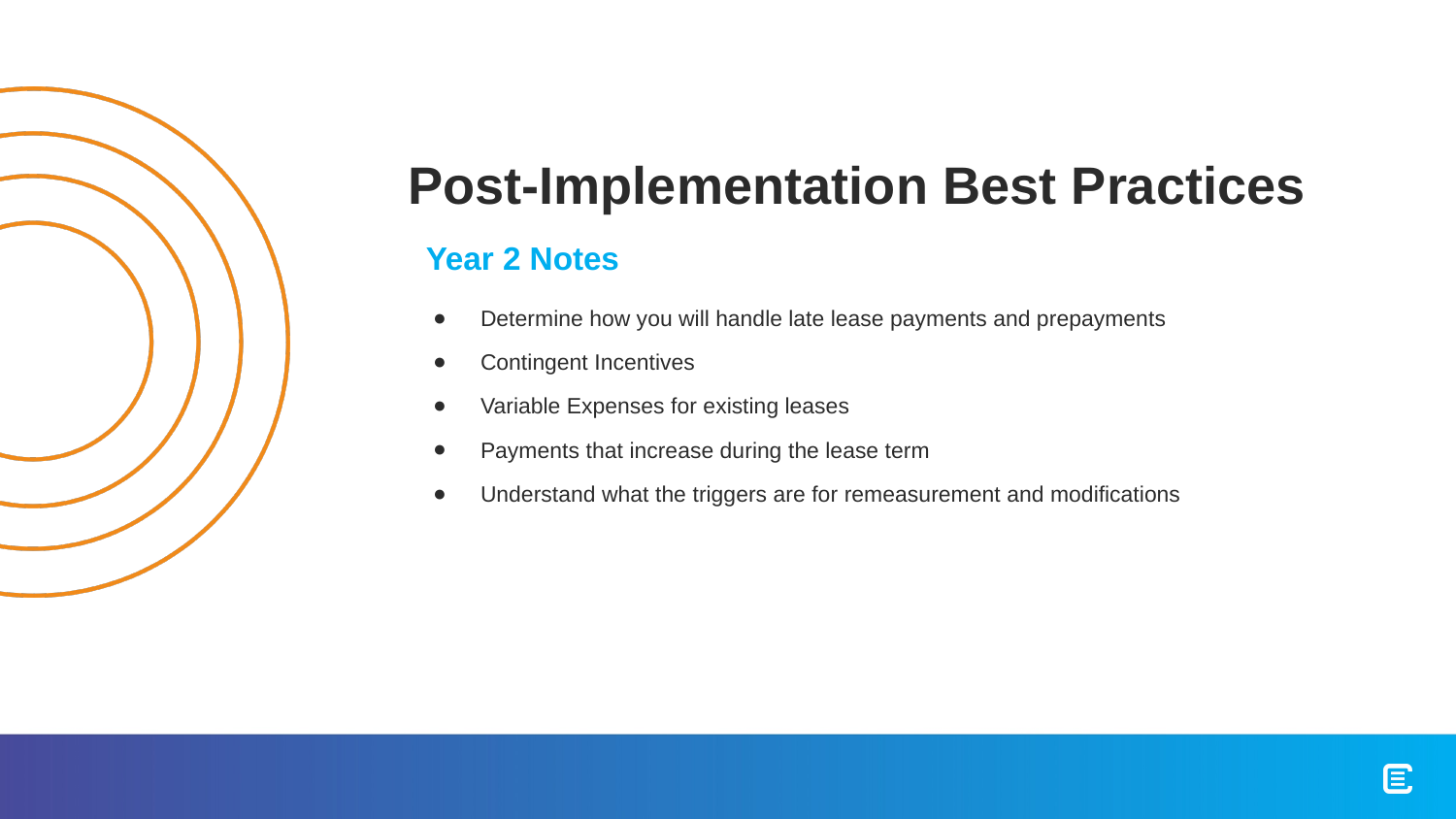

# Post-Implementation Best Practices
Year 2 Notes
Determine how you will handle late lease payments and prepayments
Contingent Incentives
Variable Expenses for existing leases
Payments that increase during the lease term
Understand what the triggers are for remeasurement and modifications